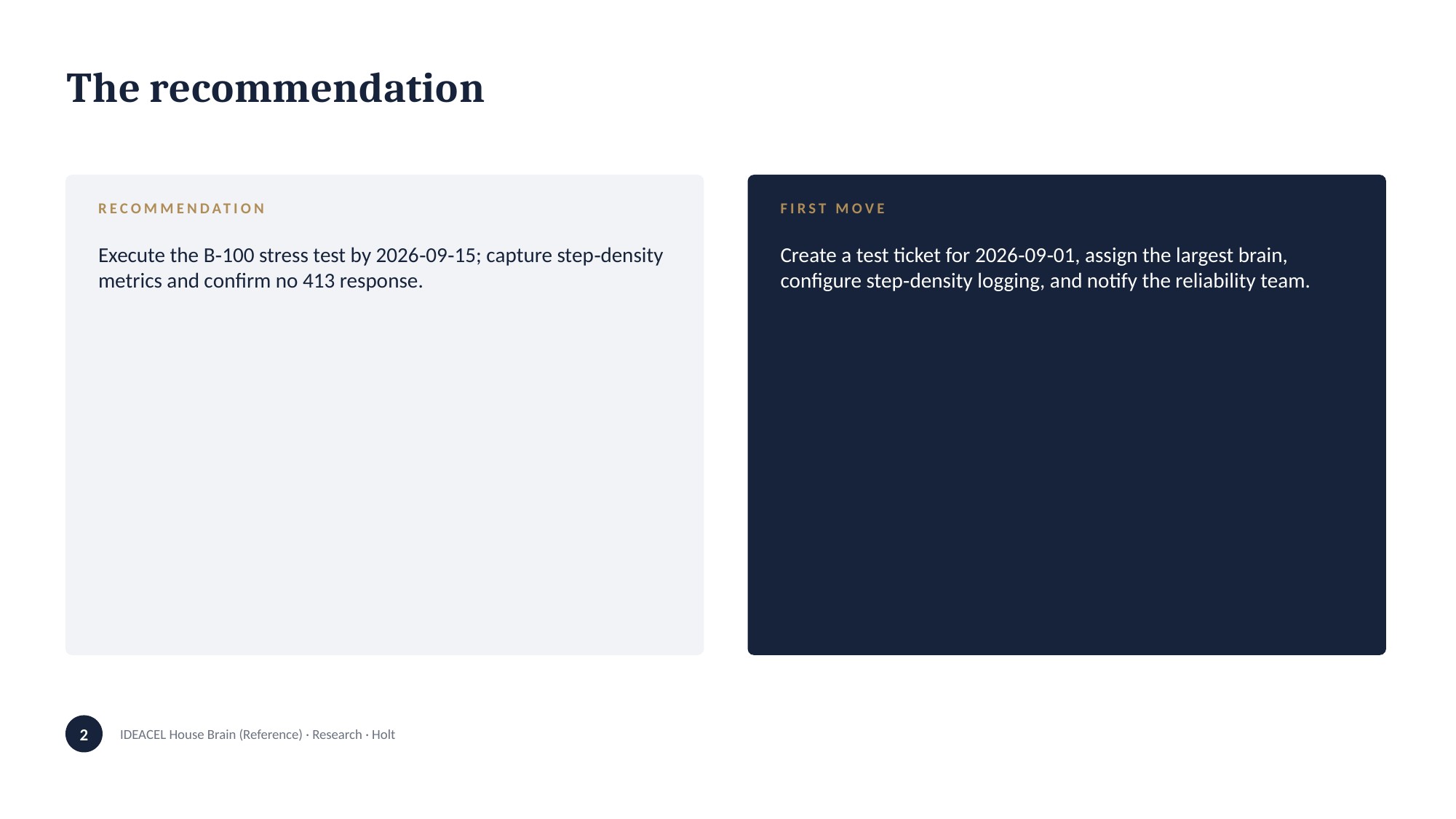

The recommendation

RECOMMENDATION

Execute the B‑100 stress test by 2026‑09‑15; capture step‑density metrics and confirm no 413 response.
FIRST MOVE

Create a test ticket for 2026‑09‑01, assign the largest brain, configure step‑density logging, and notify the reliability team.

2
IDEACEL House Brain (Reference) · Research · Holt